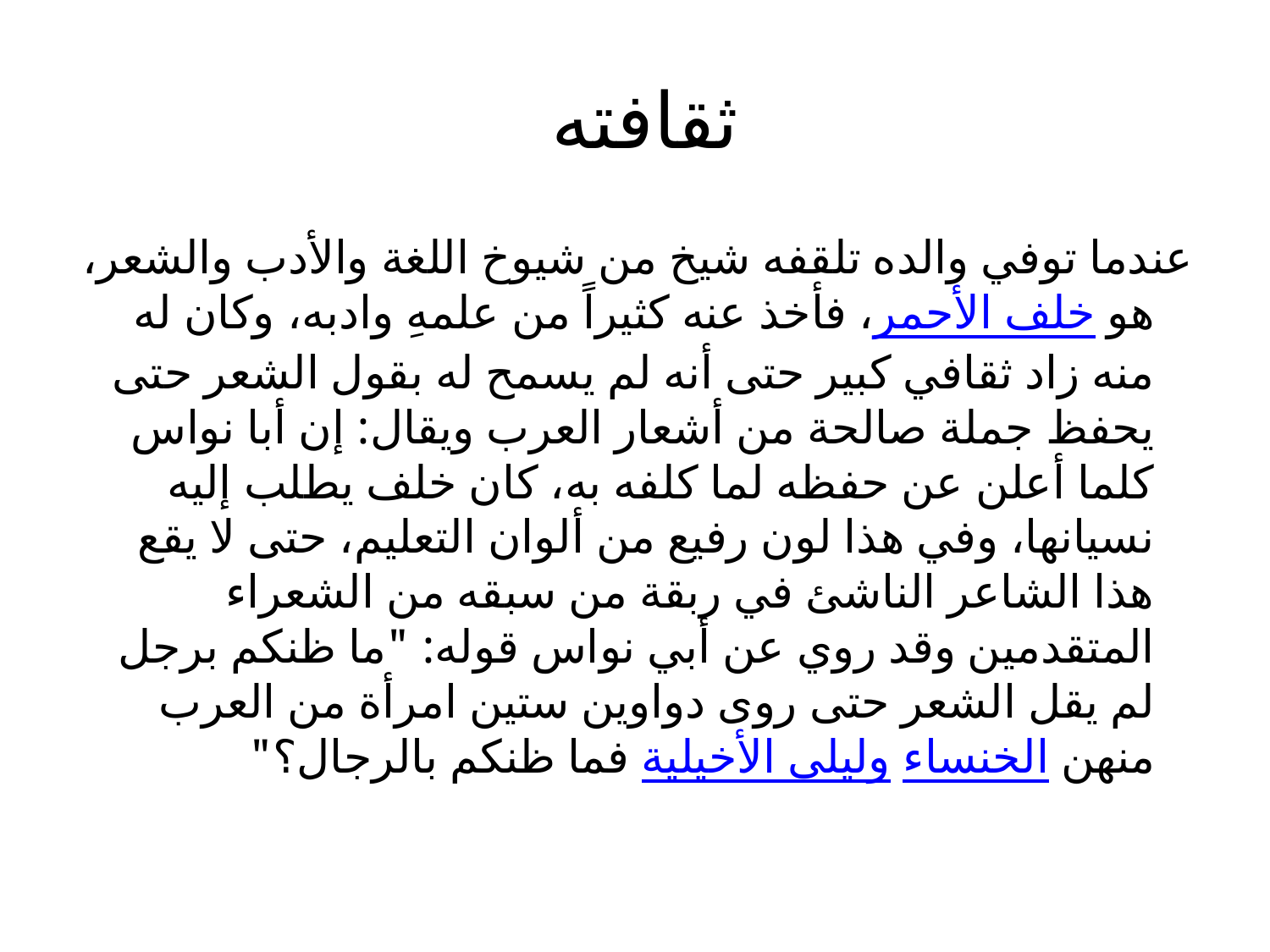

# ثقافته
عندما توفي والده تلقفه شيخ من شيوخ اللغة والأدب والشعر، هو خلف الأحمر، فأخذ عنه كثيراً من علمهِ وادبه، وكان له منه زاد ثقافي كبير حتى أنه لم يسمح له بقول الشعر حتى يحفظ جملة صالحة من أشعار العرب ويقال: إن أبا نواس كلما أعلن عن حفظه لما كلفه به، كان خلف يطلب إليه نسيانها، وفي هذا لون رفيع من ألوان التعليم، حتى لا يقع هذا الشاعر الناشئ في ربقة من سبقه من الشعراء المتقدمين وقد روي عن أبي نواس قوله: "ما ظنكم برجل لم يقل الشعر حتى روى دواوين ستين امرأة من العرب منهن الخنساء وليلى الأخيلية فما ظنكم بالرجال؟"